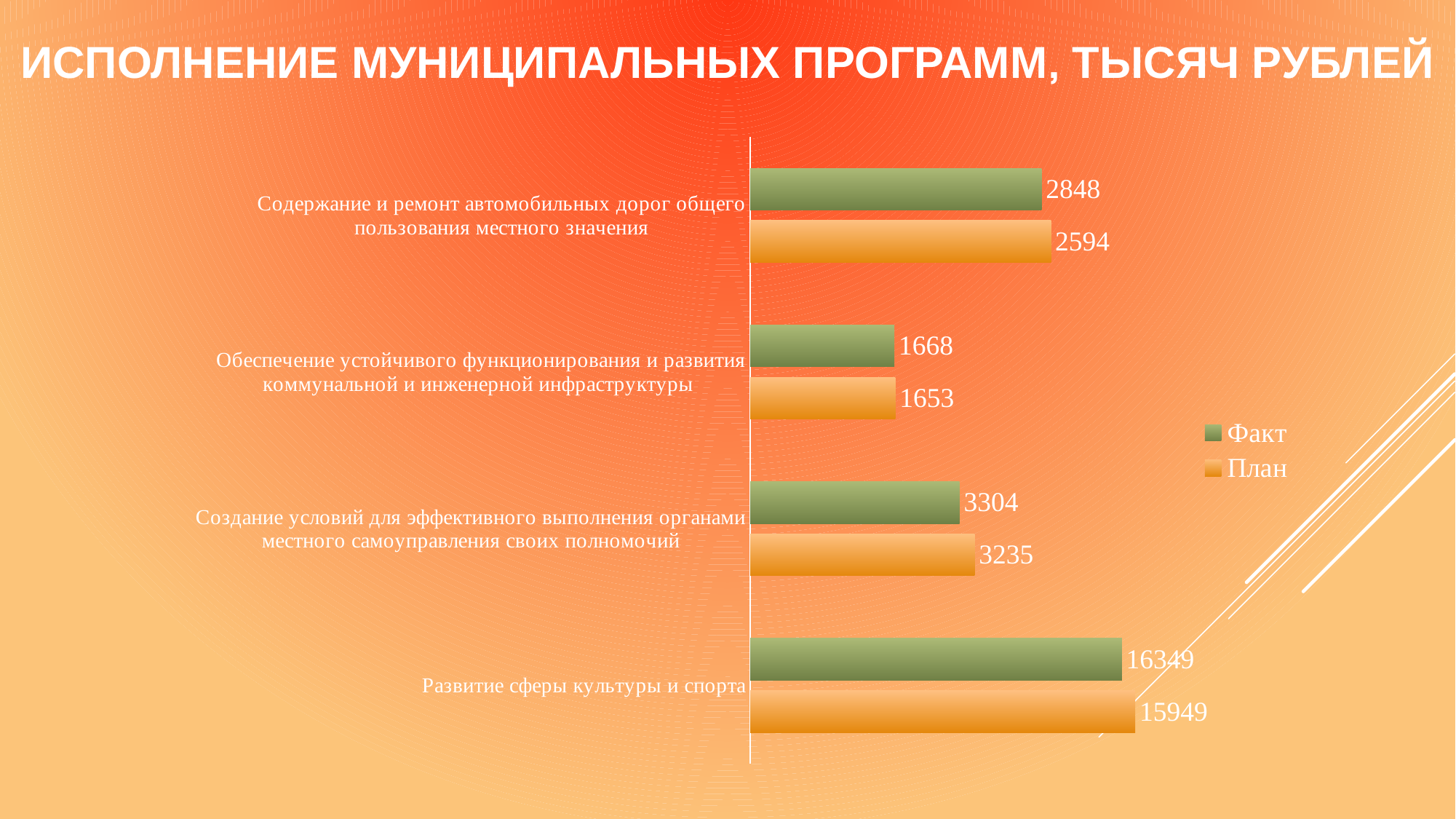

Исполнение муниципальных программ, тысяч рублей

### Chart

| Category | План | Факт |
|---|---|---|
| Развитие сферы культуры и спорта | 7280.967 | 7028.849190000001 |
| Создание условий для эффективного выполнения органами местного самоуправления своих полномочий | 4244.19925 | 3955.87975 |
| Обеспечение устойчивого функционирования и развития коммунальной и инженерной инфраструктуры  | 2741.29583 | 2726.29582 |
| Содержание и ремонт автомобильных дорог общего пользования местного значения | 5686.989820000001 | 5507.77486 |